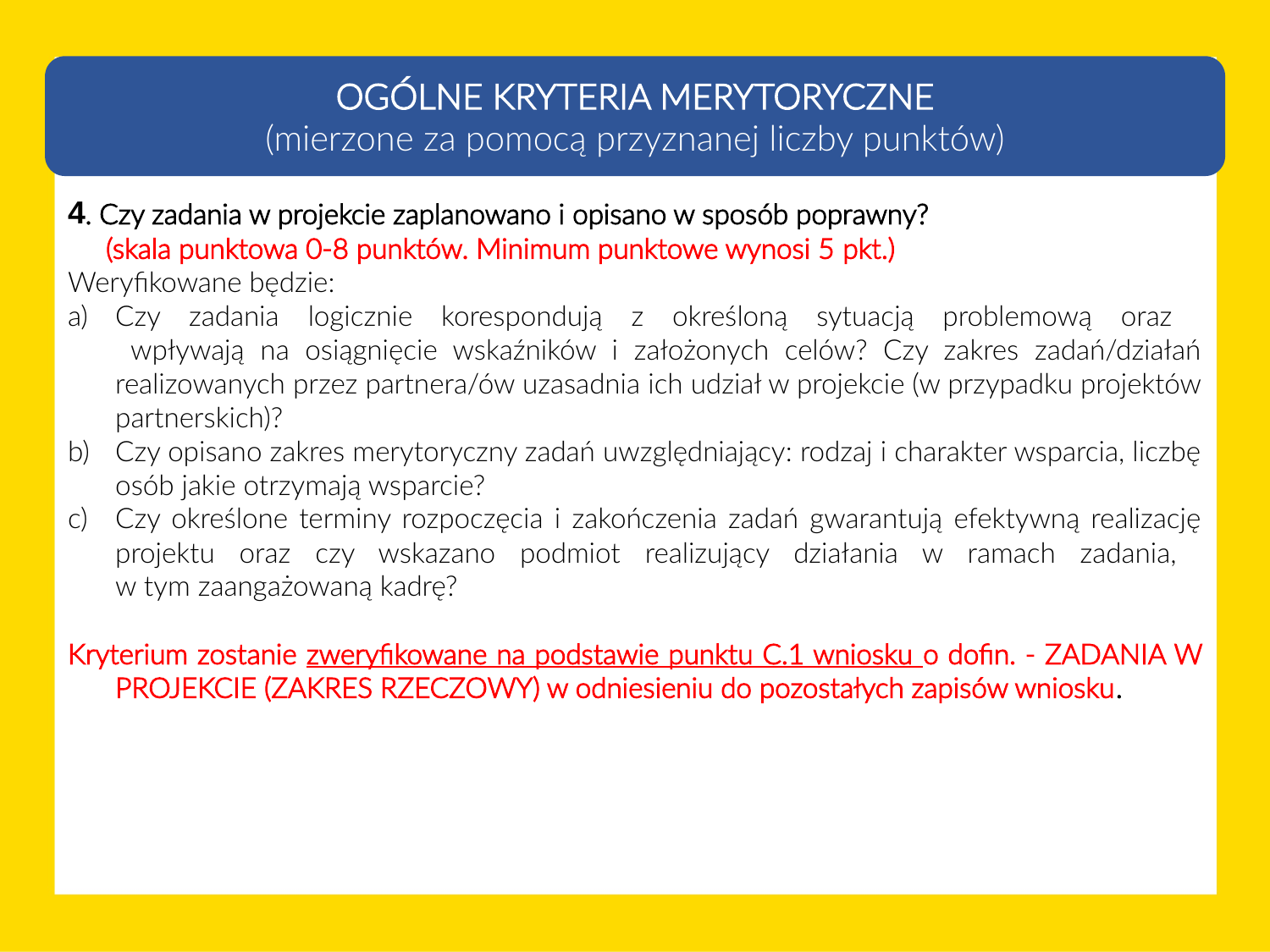

OGÓLNE KRYTERIA MERYTORYCZNE
(mierzone za pomocą przyznanej liczby punktów)
4. Czy zadania w projekcie zaplanowano i opisano w sposób poprawny?
     (skala punktowa 0-8 punktów. Minimum punktowe wynosi 5 pkt.)
Weryfikowane będzie:
Czy zadania logicznie korespondują z określoną sytuacją problemową oraz
 wpływają na osiągnięcie wskaźników i założonych celów? Czy zakres zadań/działań realizowanych przez partnera/ów uzasadnia ich udział w projekcie (w przypadku projektów partnerskich)?
Czy opisano zakres merytoryczny zadań uwzględniający: rodzaj i charakter wsparcia, liczbę osób jakie otrzymają wsparcie?
Czy określone terminy rozpoczęcia i zakończenia zadań gwarantują efektywną realizację projektu oraz czy wskazano podmiot realizujący działania w ramach zadania,
w tym zaangażowaną kadrę?

Kryterium zostanie zweryfikowane na podstawie punktu C.1 wniosku o dofin. - ZADANIA W PROJEKCIE (ZAKRES RZECZOWY) w odniesieniu do pozostałych zapisów wniosku.